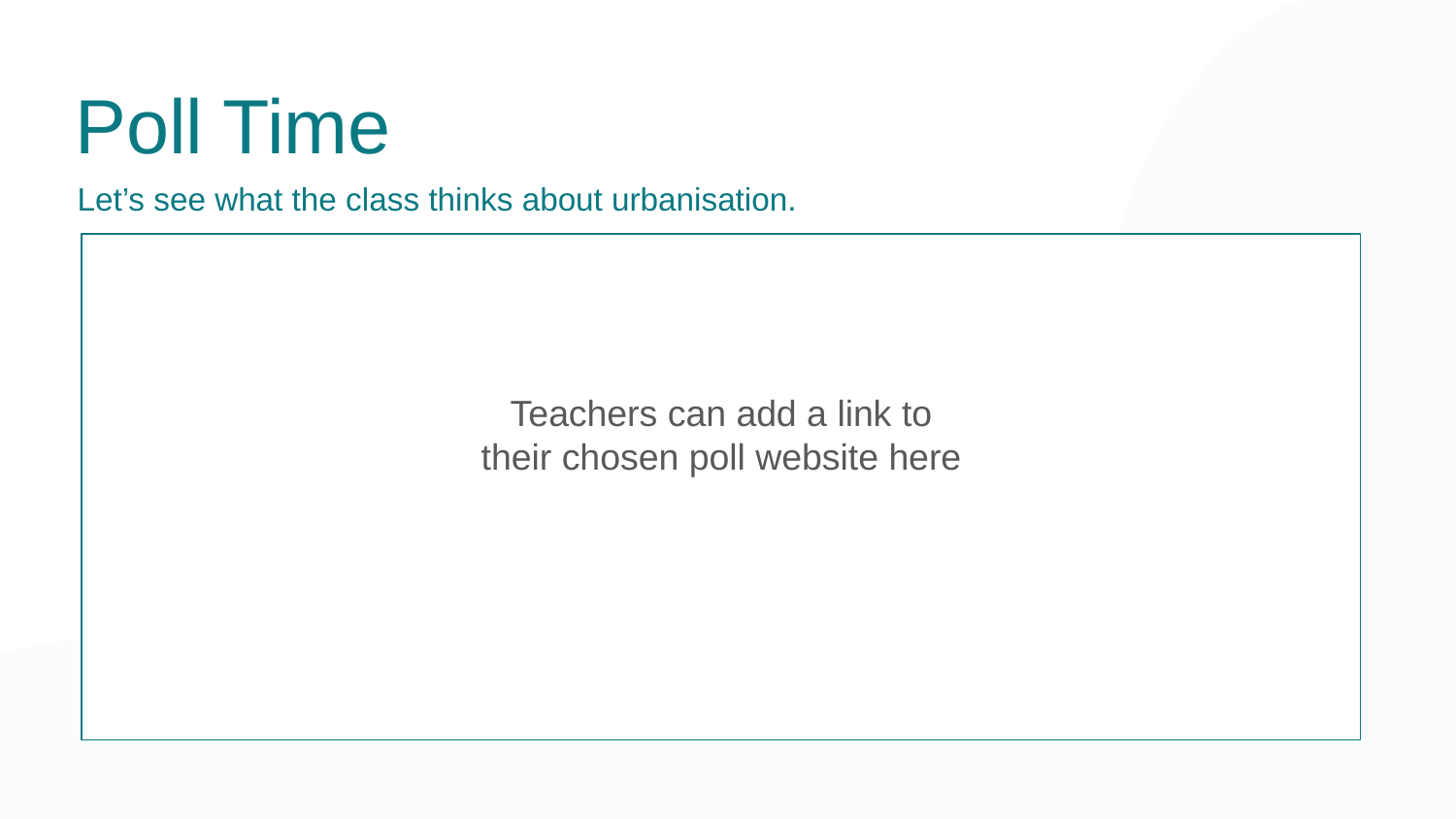

Poll Time
Let’s see what the class thinks about urbanisation.

Teachers can add a link to their chosen poll website here